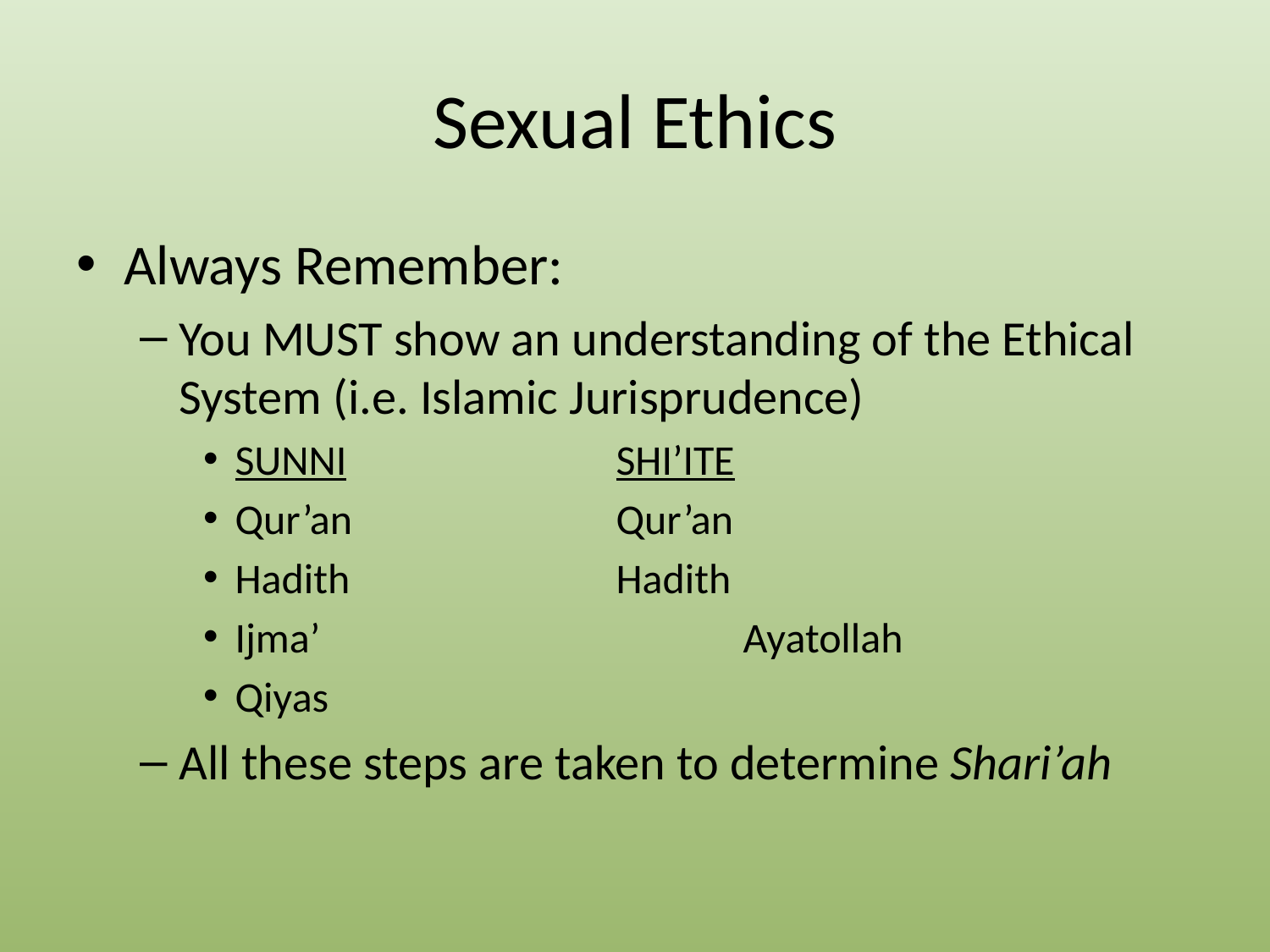

# Sexual Ethics
Always Remember:
You MUST show an understanding of the Ethical System (i.e. Islamic Jurisprudence)
SUNNI			SHI’ITE
Qur’an			Qur’an
Hadith			Hadith
Ijma’				Ayatollah
Qiyas
All these steps are taken to determine Shari’ah